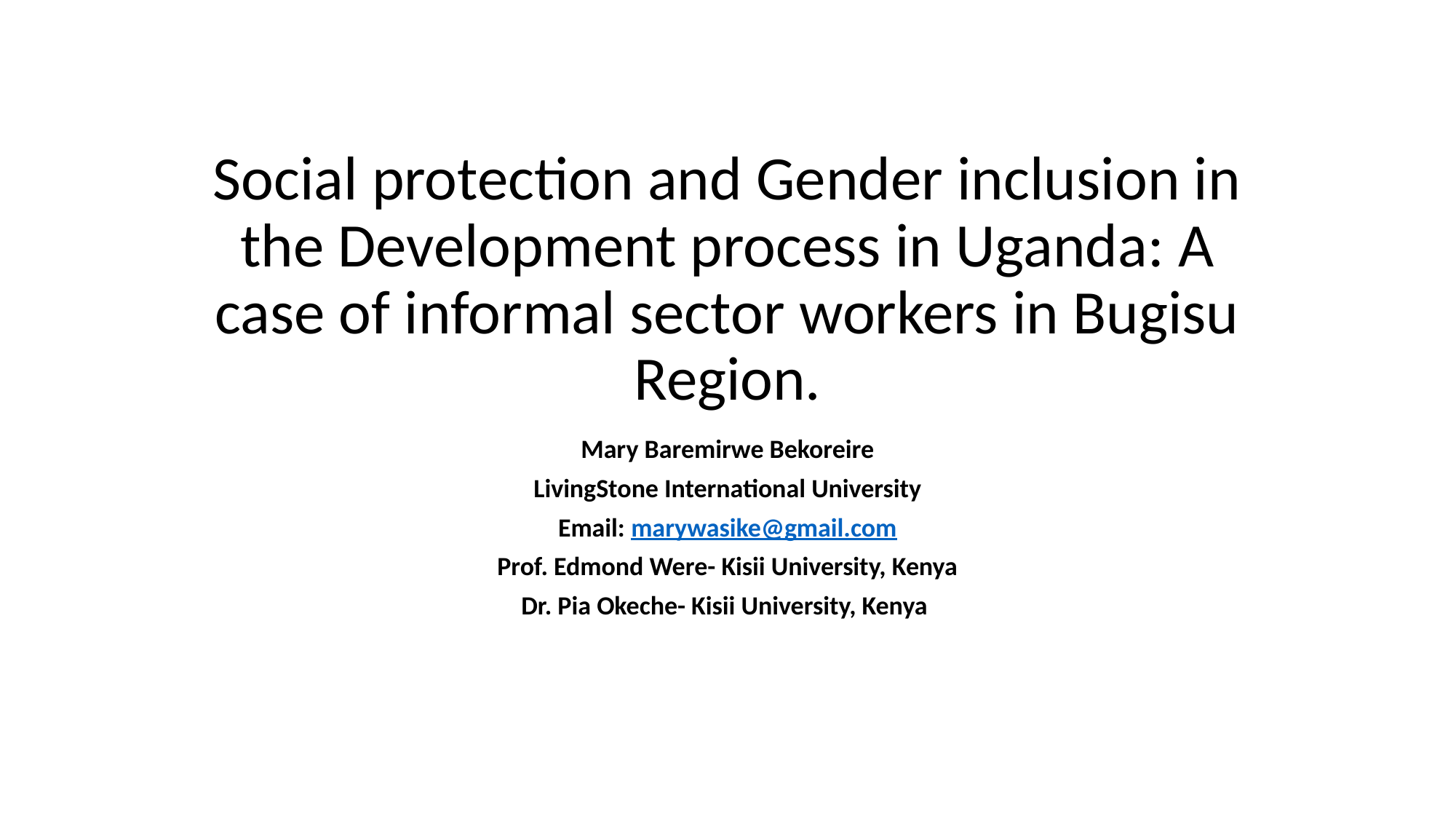

# Social protection and Gender inclusion in the Development process in Uganda: A case of informal sector workers in Bugisu Region.
Mary Baremirwe Bekoreire
LivingStone International University
Email: marywasike@gmail.com
Prof. Edmond Were- Kisii University, Kenya
Dr. Pia Okeche- Kisii University, Kenya